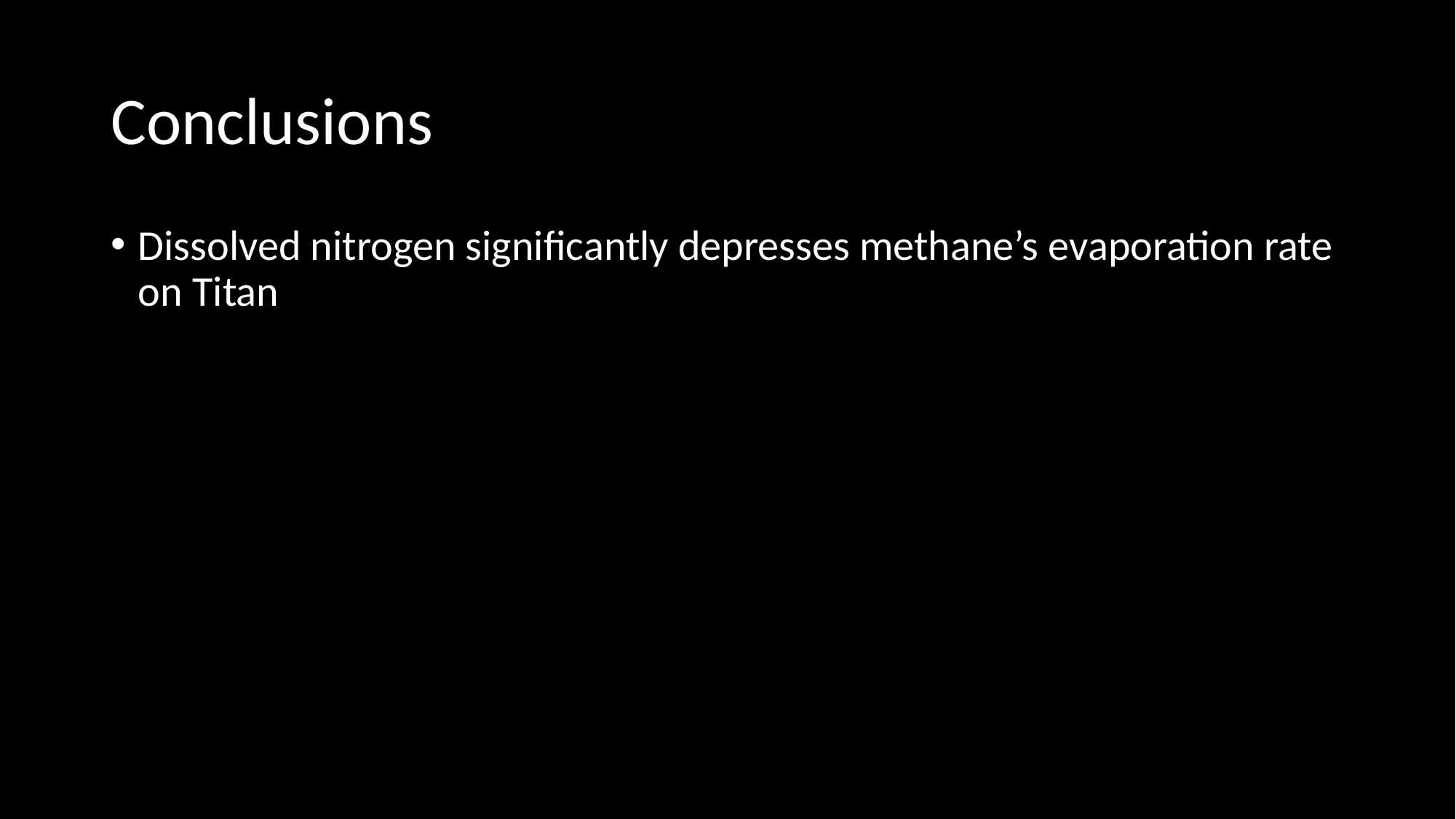

# Conclusions
Dissolved nitrogen significantly depresses methane’s evaporation rate on Titan